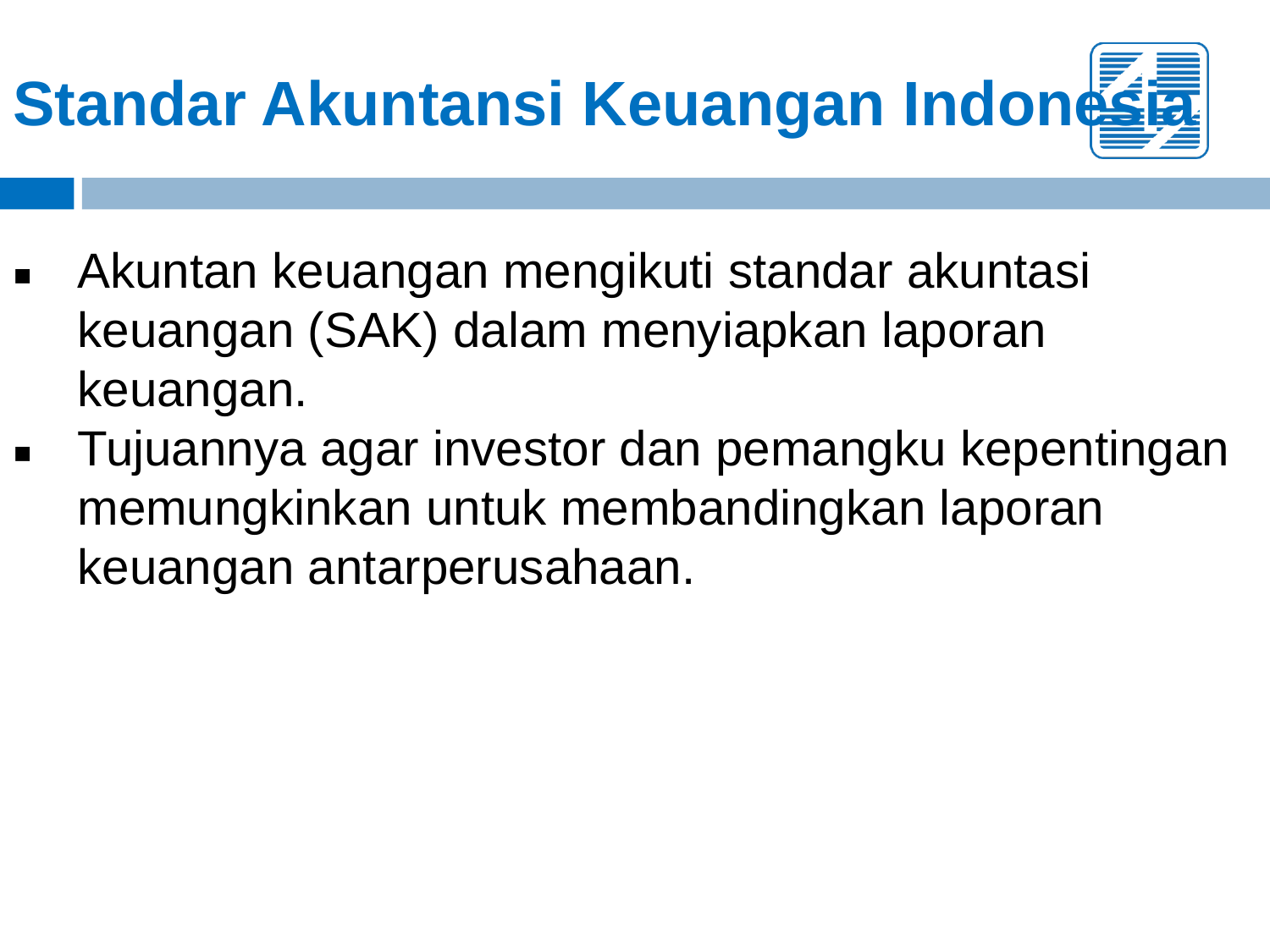

# Standar Akuntansi Keuangan Indonesia
Akuntan keuangan mengikuti standar akuntasi keuangan (SAK) dalam menyiapkan laporan keuangan.
Tujuannya agar investor dan pemangku kepentingan memungkinkan untuk membandingkan laporan keuangan antarperusahaan.